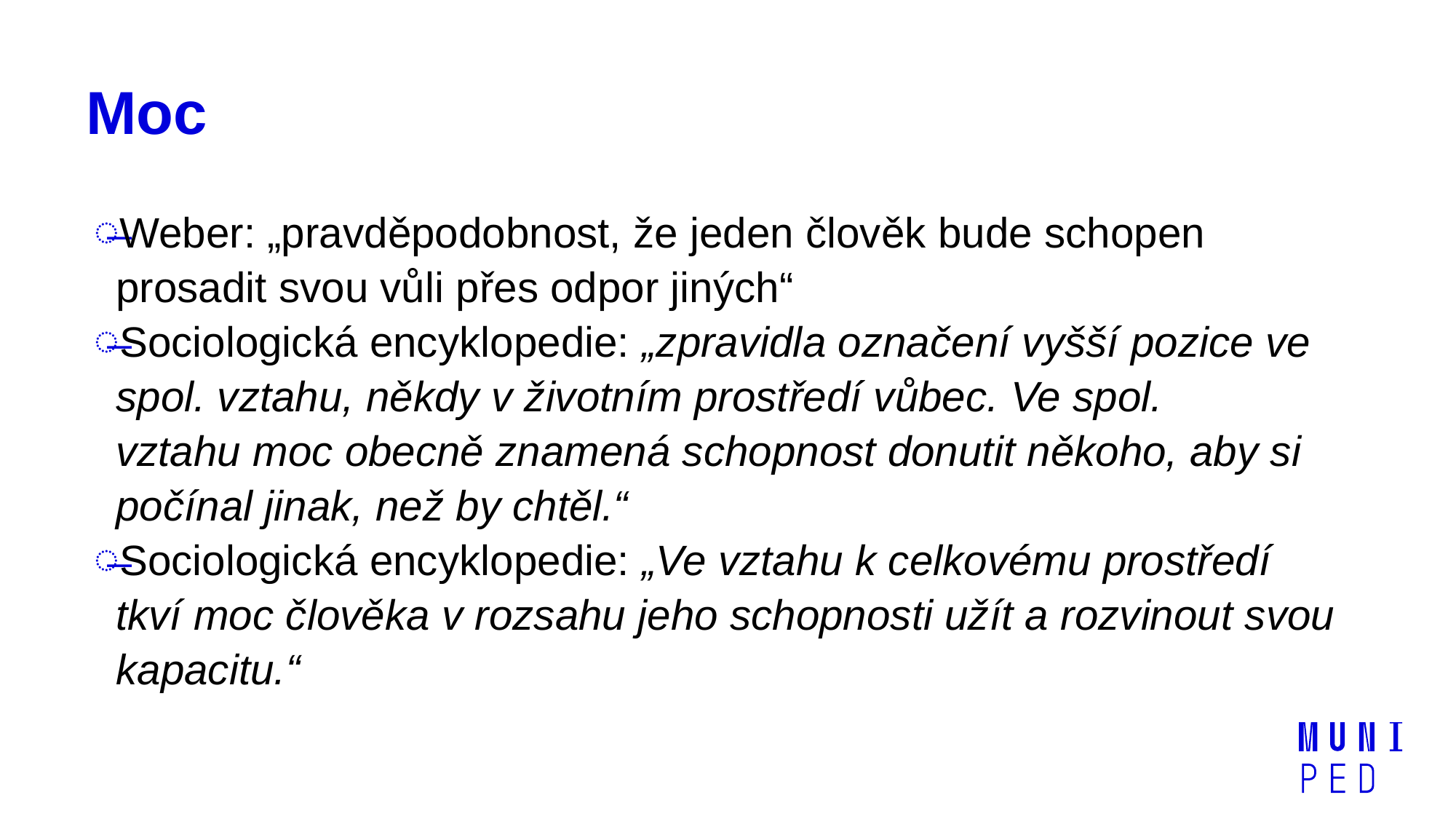

# Moc
Weber: „pravděpodobnost, že jeden člověk bude schopen prosadit svou vůli přes odpor jiných“
Sociologická encyklopedie: „zpravidla označení vyšší pozice ve spol. vztahu, někdy v životním prostředí vůbec. Ve spol. vztahu moc obecně znamená schopnost donutit někoho, aby si počínal jinak, než by chtěl.“
Sociologická encyklopedie: „Ve vztahu k celkovému prostředí tkví moc člověka v rozsahu jeho schopnosti užít a rozvinout svou kapacitu.“